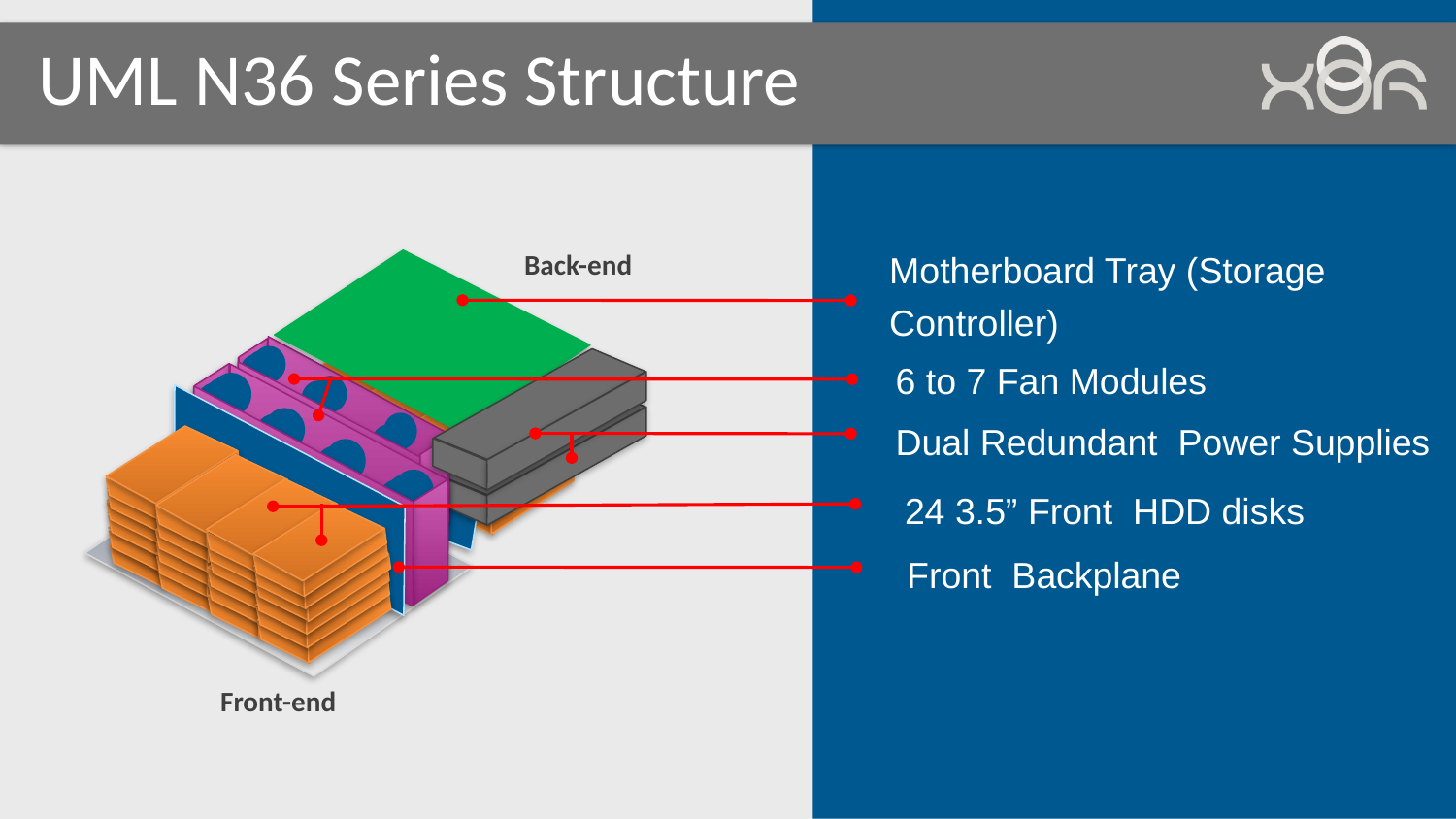

UML N36 Series Structure
Motherboard Tray (Storage  Controller)
Back-end

  6 to 7 Fan Modules

   Dual Redundant  Power Supplies

       24 3.5” Front  HDD disks

     Front  Backplane

Front-end